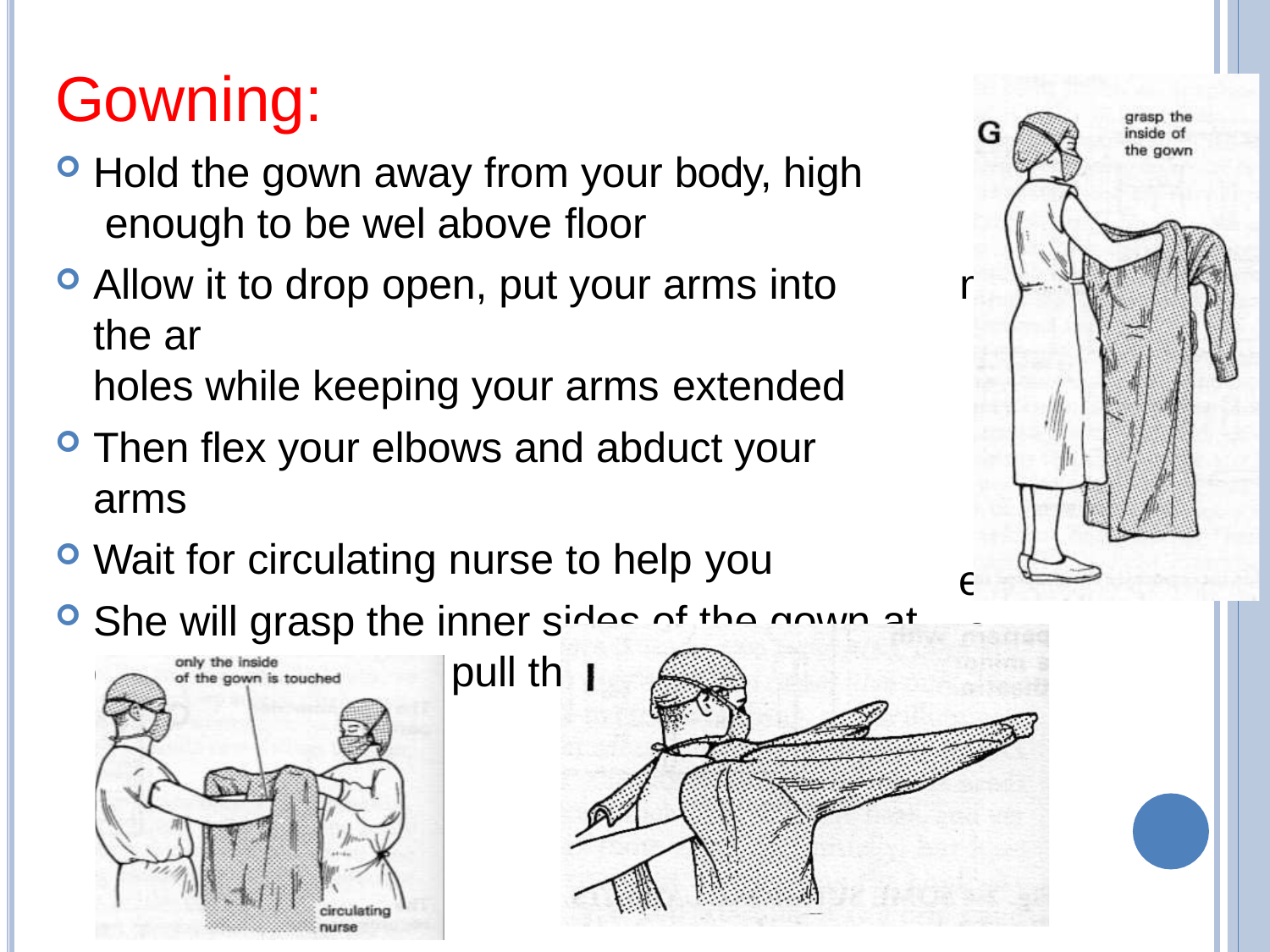

# Gowning:

Hold the gown away from your body, high  enough to be wel above floor
Allow it to drop open, put your arms into the ar
holes while keeping your arms extended
Then flex your elbows and abduct your arms
Wait for circulating nurse to help you
She will grasp the inner sides of the gown at  each shoulder and pull them over your should
m

ers